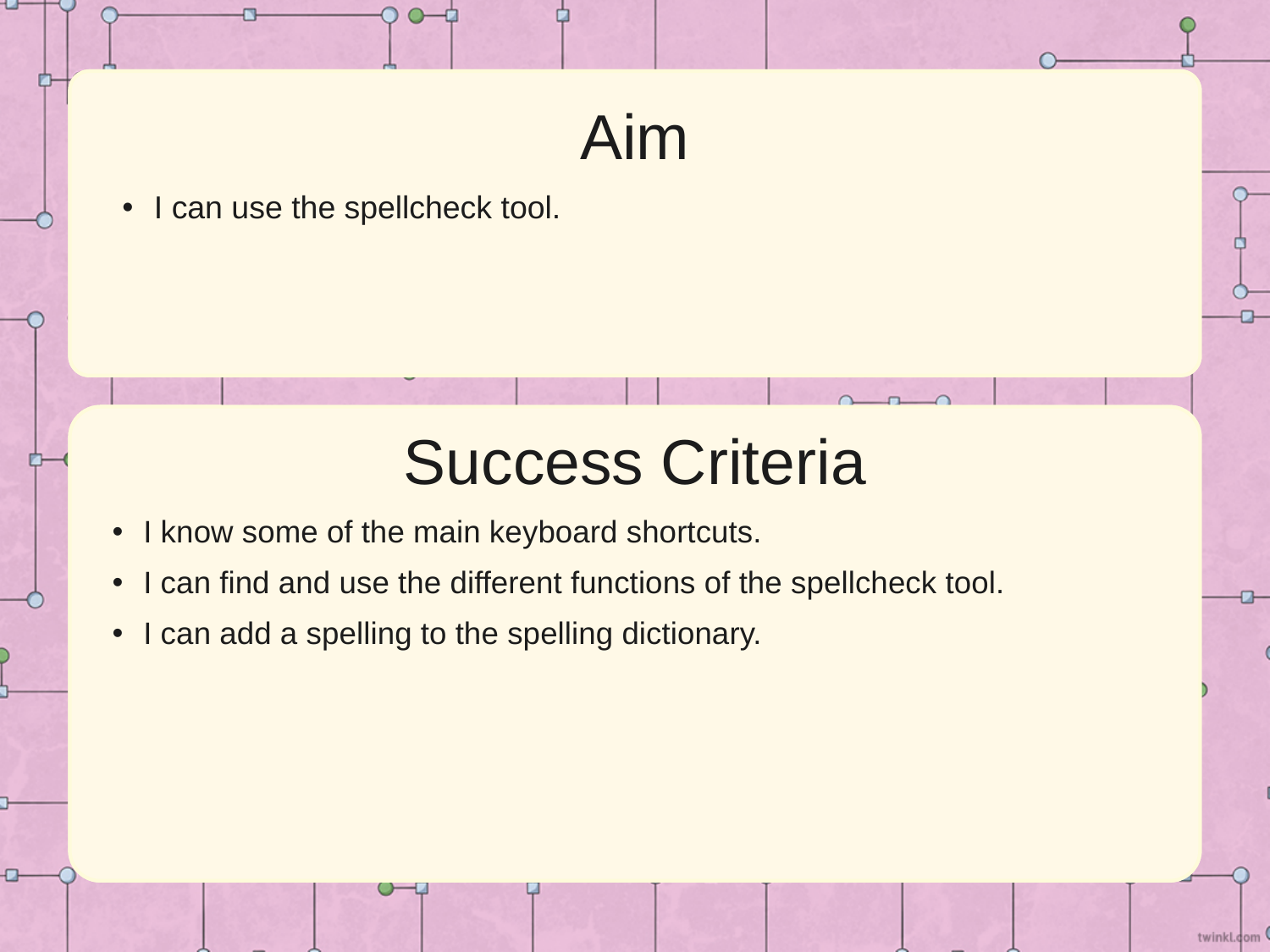

Aim
I can use the spellcheck tool.

Success Criteria
I know some of the main keyboard shortcuts.
I can find and use the different functions of the spellcheck tool.
I can add a spelling to the spelling dictionary.